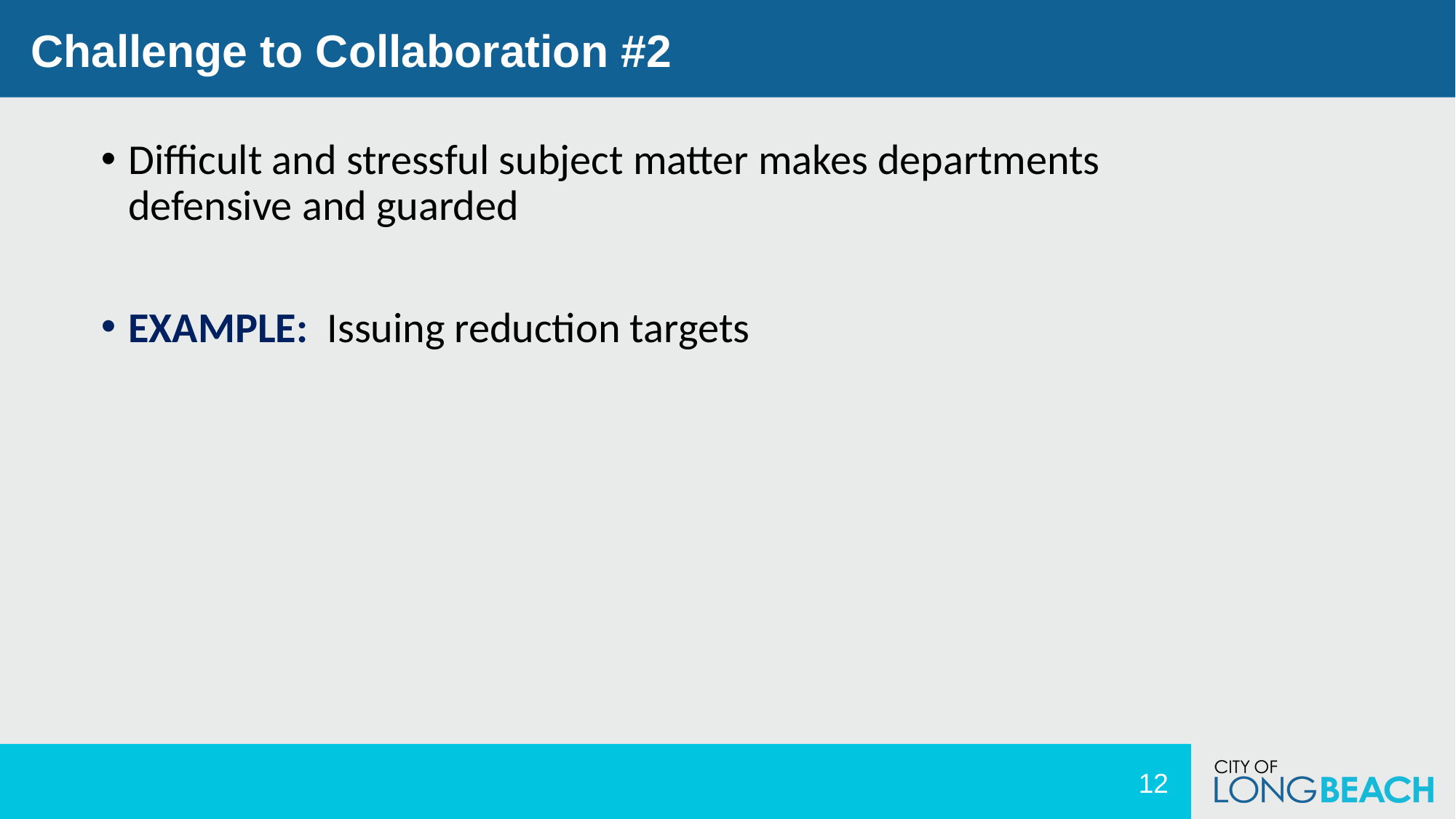

Challenge to Collaboration #2
Difficult and stressful subject matter makes departments defensive and guarded

EXAMPLE:  Issuing reduction targets
12